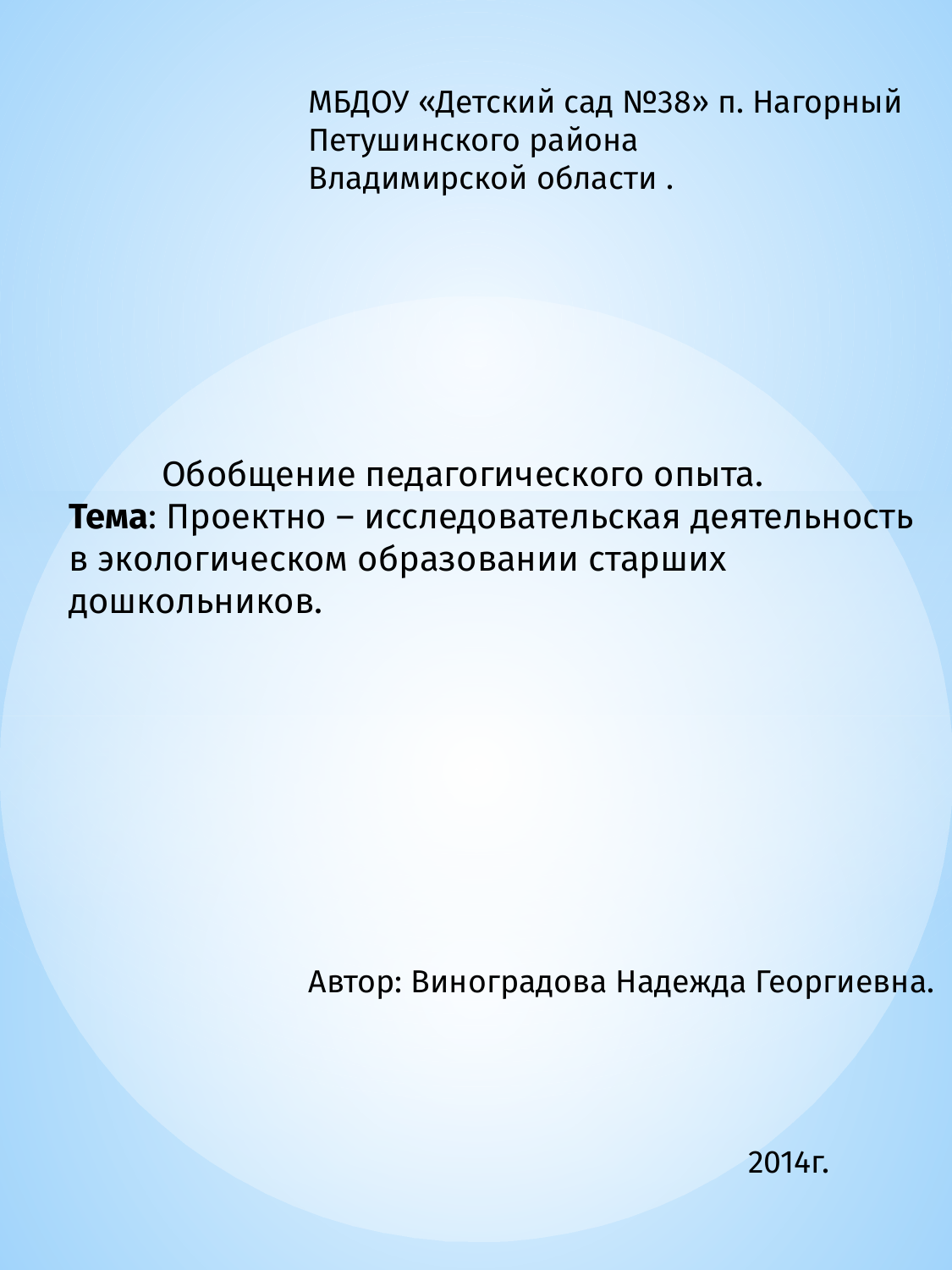

МБДОУ «Детский сад №38» п. Нагорный
Петушинского района
Владимирской области .
          Обобщение педагогического опыта.
Тема: Проектно – исследовательская деятельность в экологическом образовании старших дошкольников.
#

Автор: Виноградова Надежда Георгиевна.
2014г.